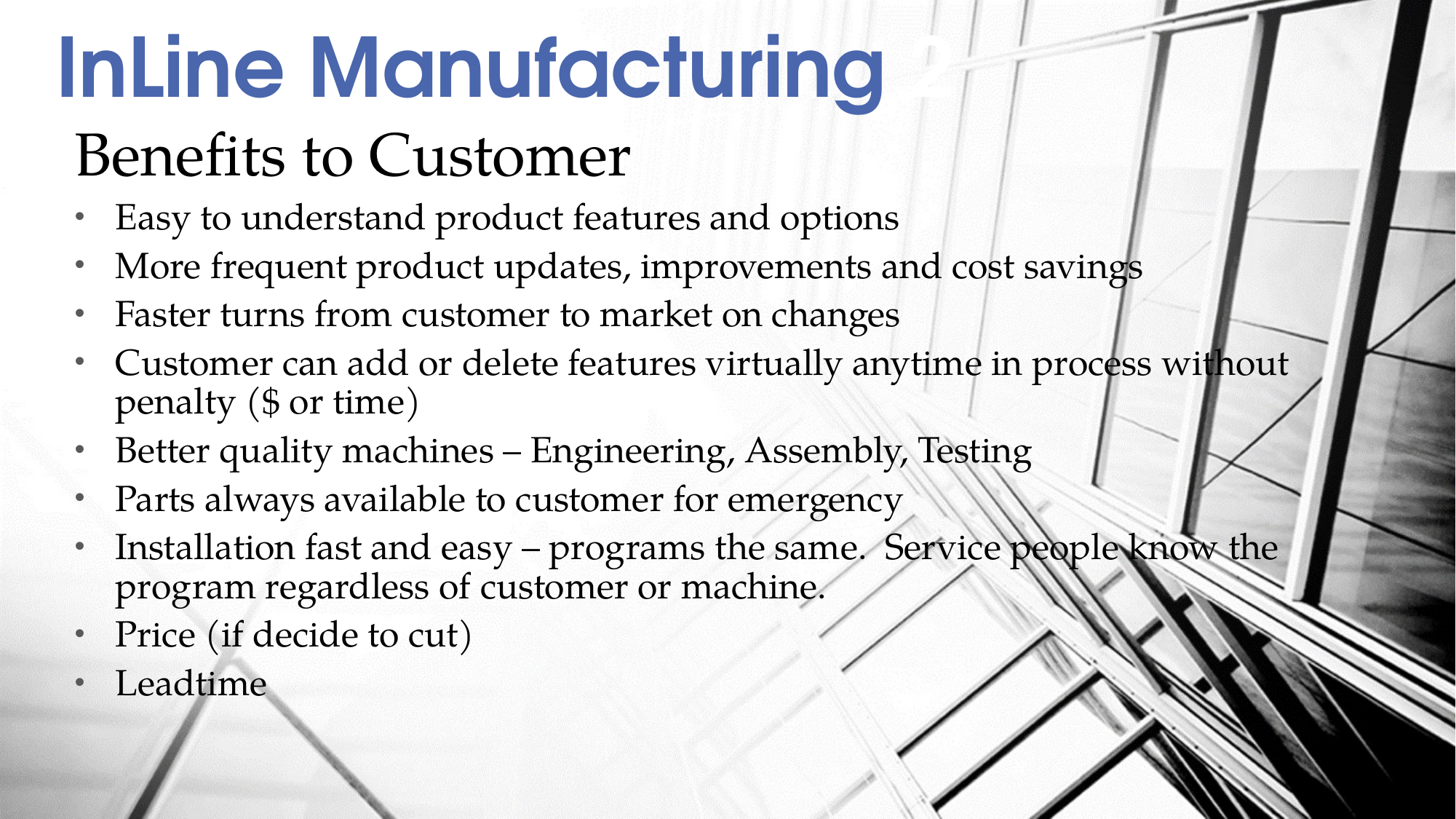

# InLine Manufacturing 2
Benefits to Customer
Easy to understand product features and options
More frequent product updates, improvements and cost savings
Faster turns from customer to market on changes
Customer can add or delete features virtually anytime in process without penalty ($ or time)
Better quality machines – Engineering, Assembly, Testing
Parts always available to customer for emergency
Installation fast and easy – programs the same.  Service people know the program regardless of customer or machine.
Price (if decide to cut)
Leadtime